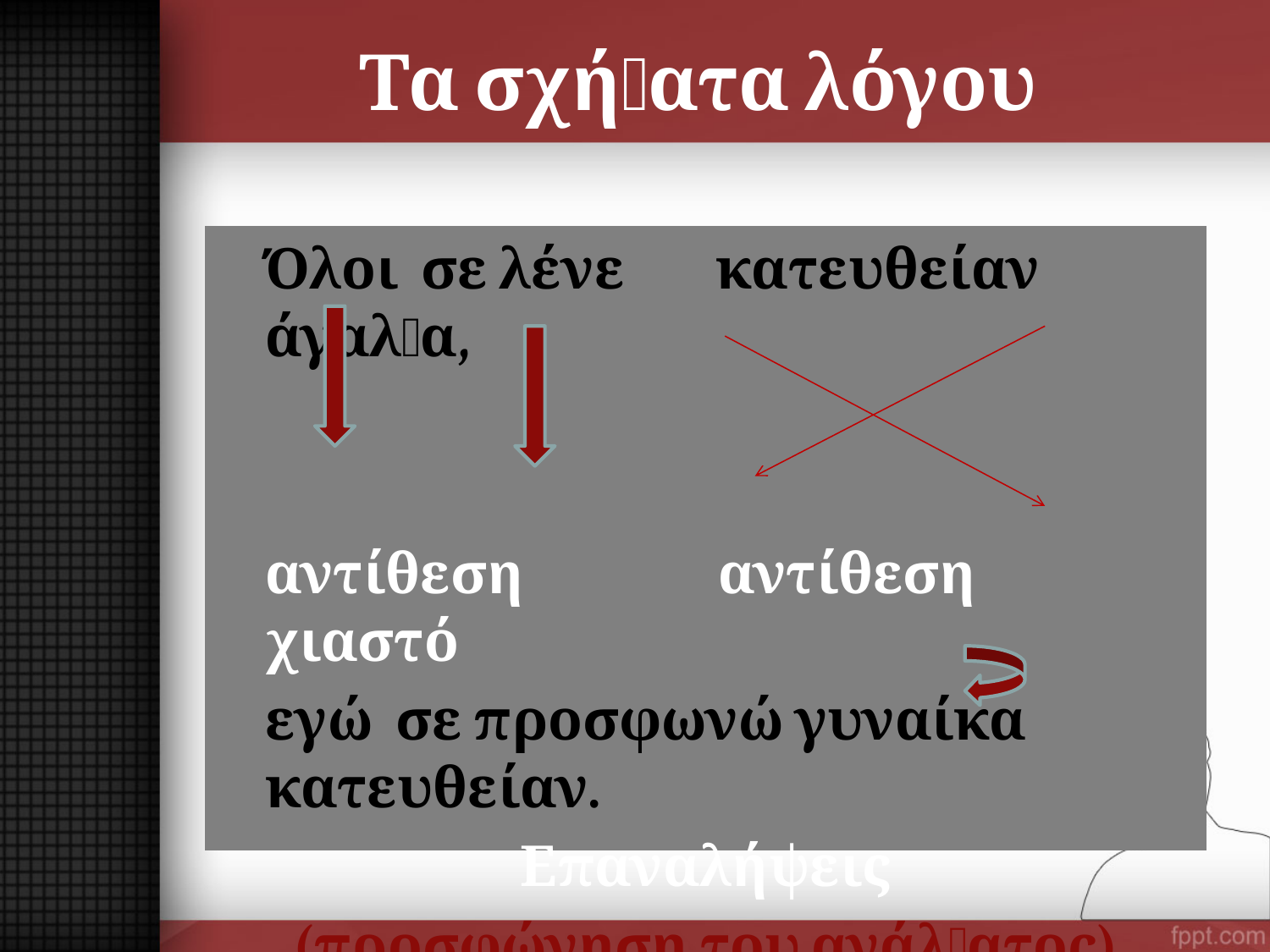

# Τα σχήματα λόγου
	Όλοι  σε λένε        κατευθείαν άγαλμα,

	αντίθεση                 αντίθεση    χιαστό
	εγώ  σε προσφωνώ γυναίκα κατευθείαν.
Επαναλήψεις
(προσφώνηση του αγάλματος)